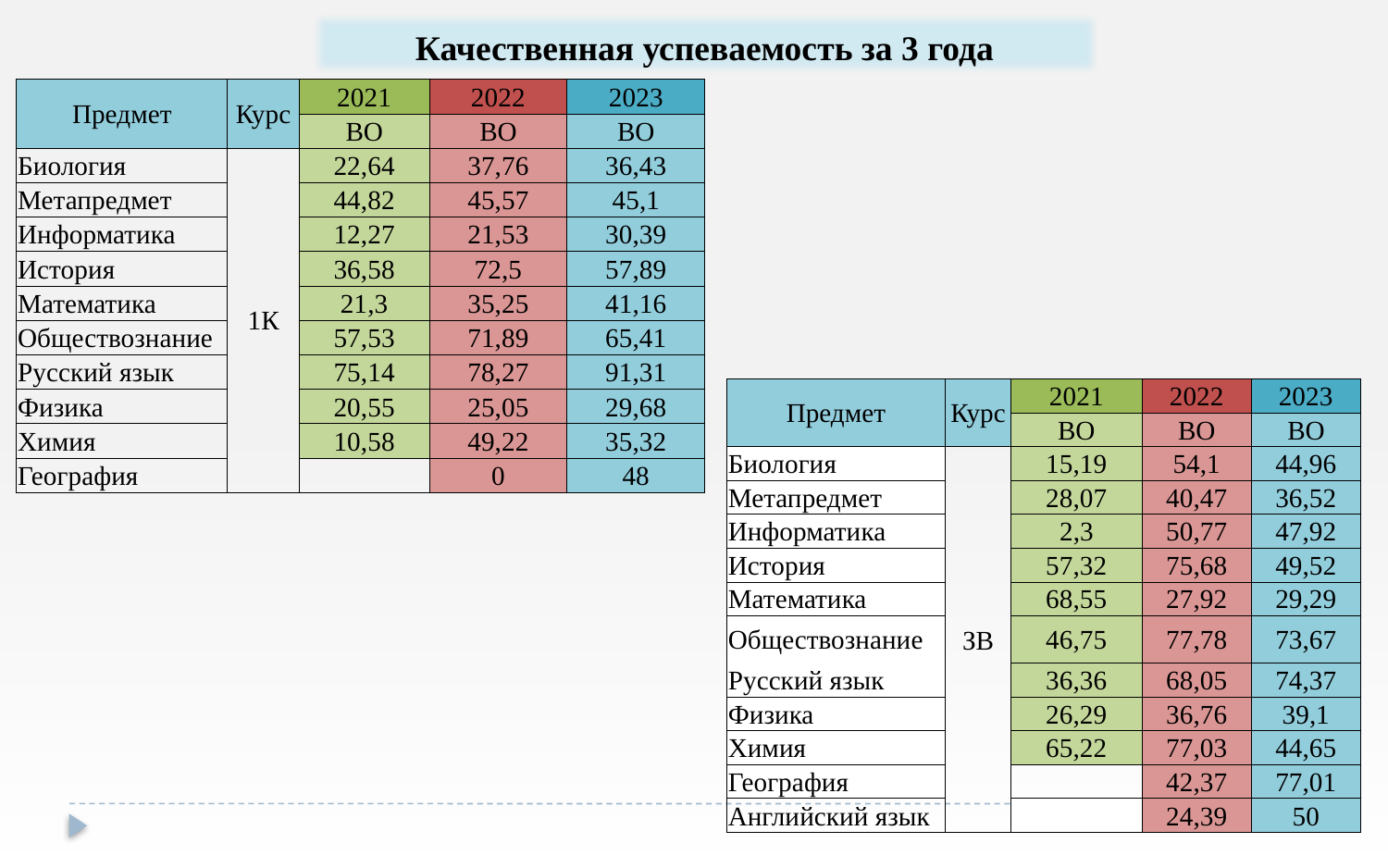

Качественная успеваемость за 3 года
| Предмет | Курс | 2021 | 2022 | 2023 |
| --- | --- | --- | --- | --- |
|  |  | ВО | ВО | ВО |
| Биология | 1К | 22,64 | 37,76 | 36,43 |
| Метапредмет |  | 44,82 | 45,57 | 45,1 |
| Информатика |  | 12,27 | 21,53 | 30,39 |
| История |  | 36,58 | 72,5 | 57,89 |
| Математика |  | 21,3 | 35,25 | 41,16 |
| Обществознание |  | 57,53 | 71,89 | 65,41 |
| Русский язык |  | 75,14 | 78,27 | 91,31 |
| Физика |  | 20,55 | 25,05 | 29,68 |
| Химия |  | 10,58 | 49,22 | 35,32 |
| География |  |  | 0 | 48 |
| Предмет | Курс | 2021 | 2022 | 2023 |
| --- | --- | --- | --- | --- |
|  |  | ВО | ВО | ВО |
| Биология | ЗВ | 15,19 | 54,1 | 44,96 |
| Метапредмет |  | 28,07 | 40,47 | 36,52 |
| Информатика |  | 2,3 | 50,77 | 47,92 |
| История |  | 57,32 | 75,68 | 49,52 |
| Математика |  | 68,55 | 27,92 | 29,29 |
| Обществознание |  | 46,75 | 77,78 | 73,67 |
| Русский язык |  |  |  |  |
|  |  | 36,36 | 68,05 | 74,37 |
| Физика |  | 26,29 | 36,76 | 39,1 |
| Химия |  | 65,22 | 77,03 | 44,65 |
| География |  |  | 42,37 | 77,01 |
| Английский язык |  |  | 24,39 | 50 |